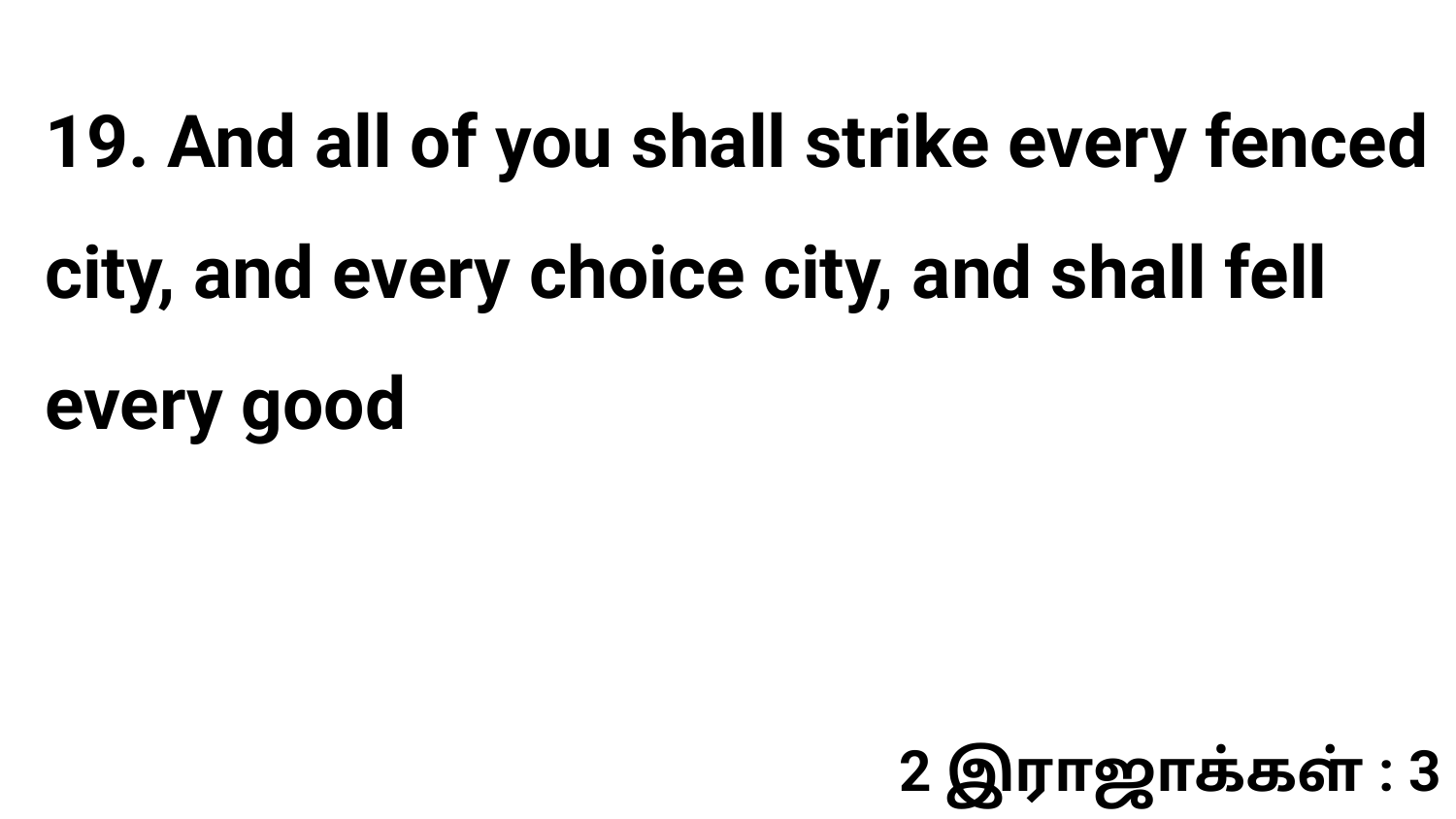

19. And all of you shall strike every fenced city, and every choice city, and shall fell every good
2 இராஜாக்கள் : 3